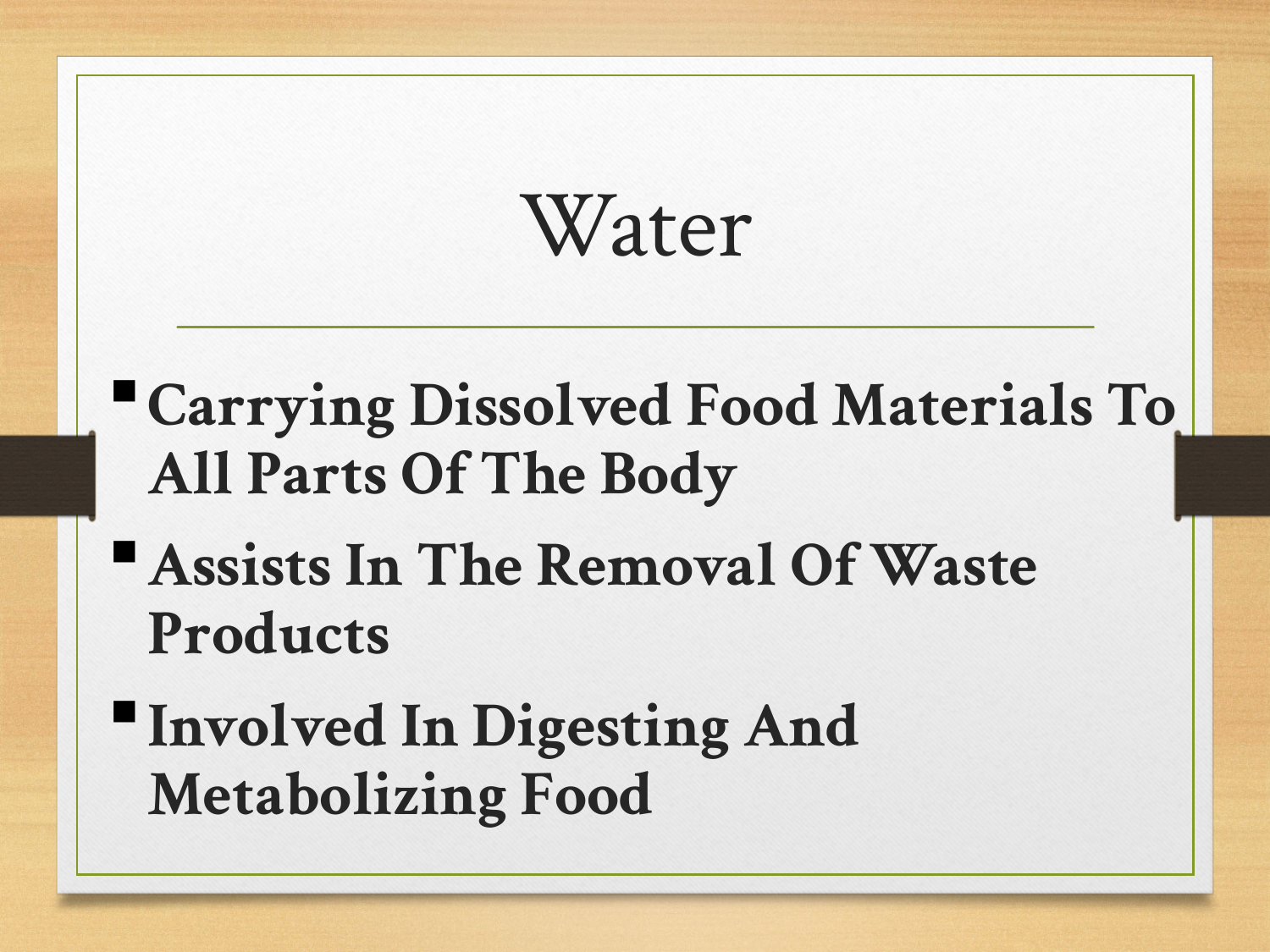

# Water

Carrying Dissolved Food Materials To All Parts Of The Body
Assists In The Removal Of Waste Products
Involved In Digesting And Metabolizing Food